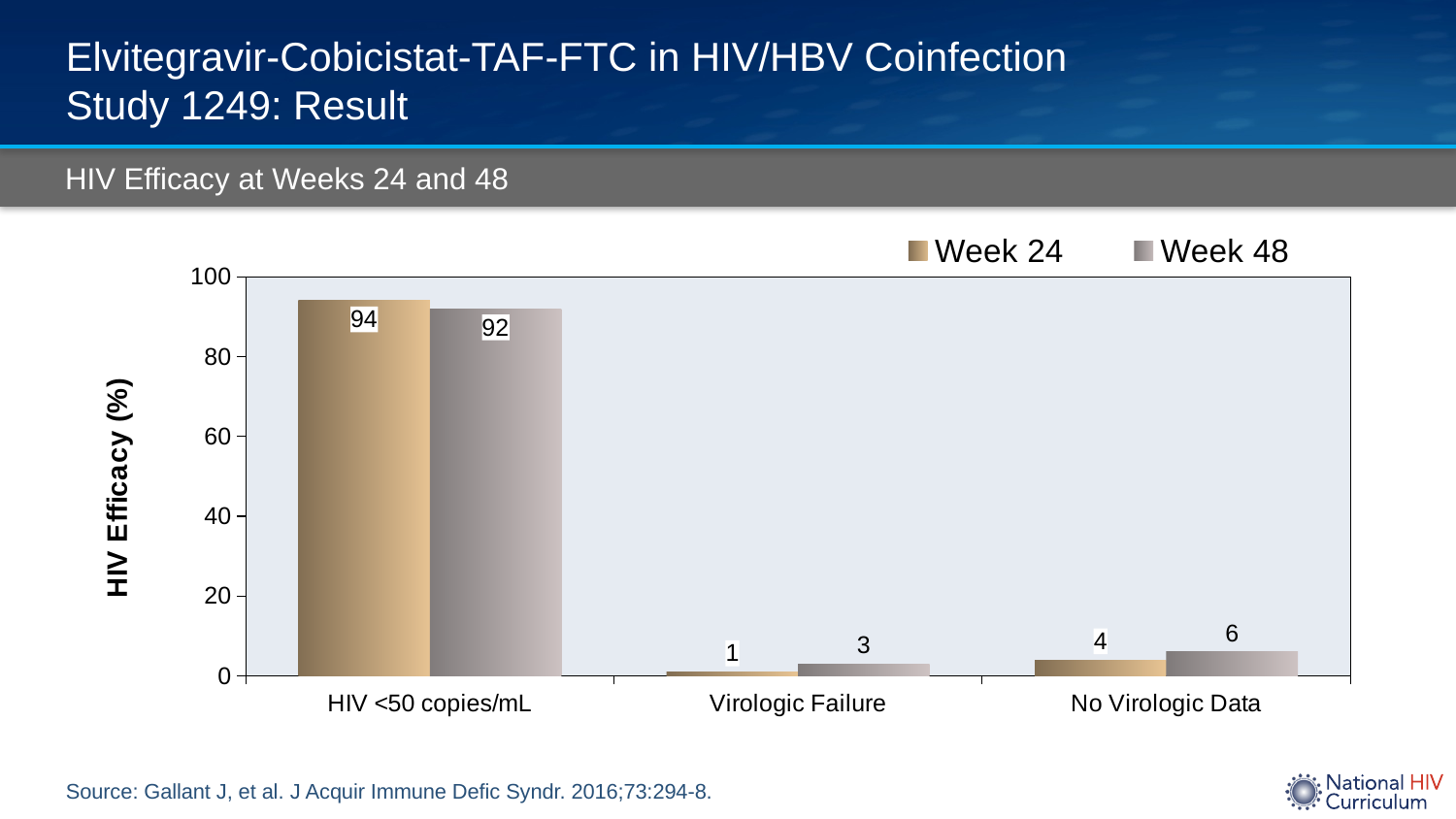

# Elvitegravir-Cobicistat-TAF-FTC in HIV/HBV Coinfection Study 1249: Result
HIV Efficacy at Weeks 24 and 48

### Chart

| Category | Week 24 | Week 48 |
|---|---|---|
| HIV <50 copies/mL | 94.0 | 92.0 |
| Virologic Failure | 1.0 | 3.0 |
| No Virologic Data | 4.0 | 6.0 |
Source: Gallant J, et al. J Acquir Immune Defic Syndr. 2016;73:294-8.